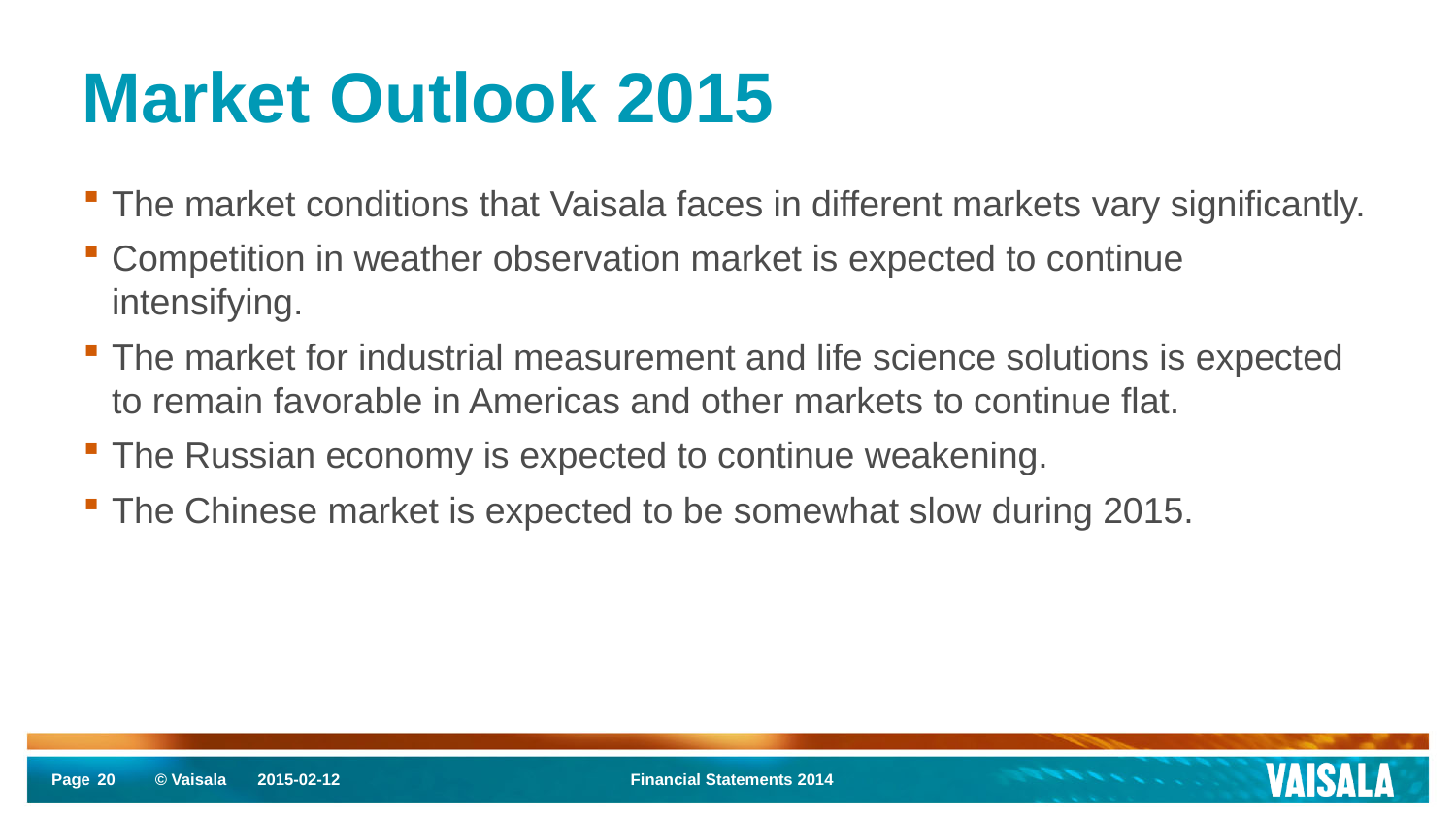

# Market Outlook 2015
The market conditions that Vaisala faces in different markets vary significantly.
Competition in weather observation market is expected to continue intensifying.
The market for industrial measurement and life science solutions is expected to remain favorable in Americas and other markets to continue flat.
The Russian economy is expected to continue weakening.
The Chinese market is expected to be somewhat slow during 2015.
20
2015-02-12
Financial Statements 2014